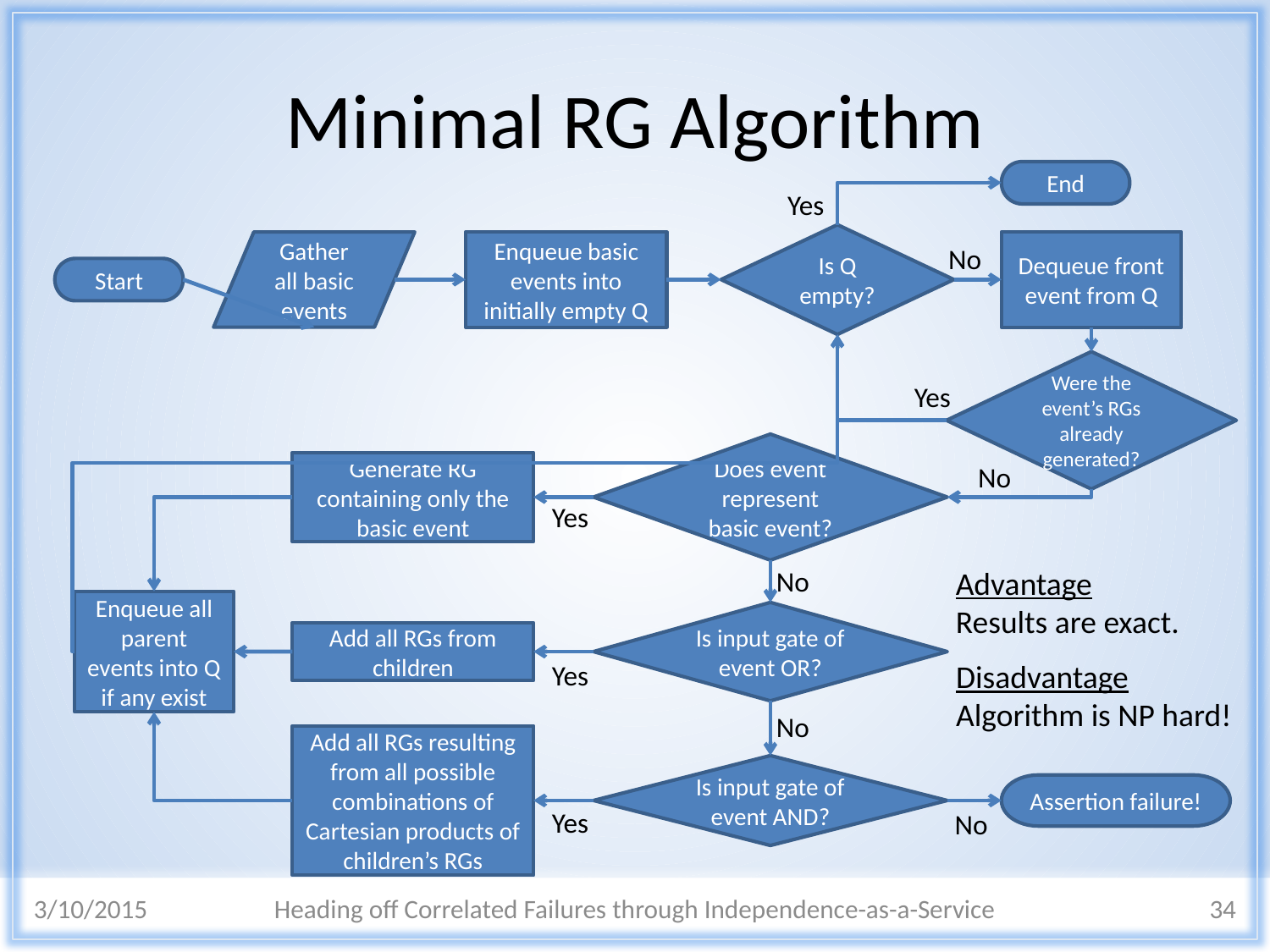

# Minimal RG Algorithm
End
Yes
Is Q empty?
Gather all basic events
Enqueue basic events into initially empty Q
Dequeue front event from Q
No
Start
Were the event’s RGs already generated?
Yes
Does event represent basic event?
Generate RG containing only the basic event
No
Yes
Advantage
Results are exact.
No
Enqueue all parent events into Q if any exist
Is input gate of event OR?
Add all RGs from children
Disadvantage
Algorithm is NP hard!
Yes
No
Add all RGs resulting from all possible combinations of Cartesian products of children’s RGs
Is input gate of event AND?
Assertion failure!
Yes
No
3/10/2015
Heading off Correlated Failures through Independence-as-a-Service
34